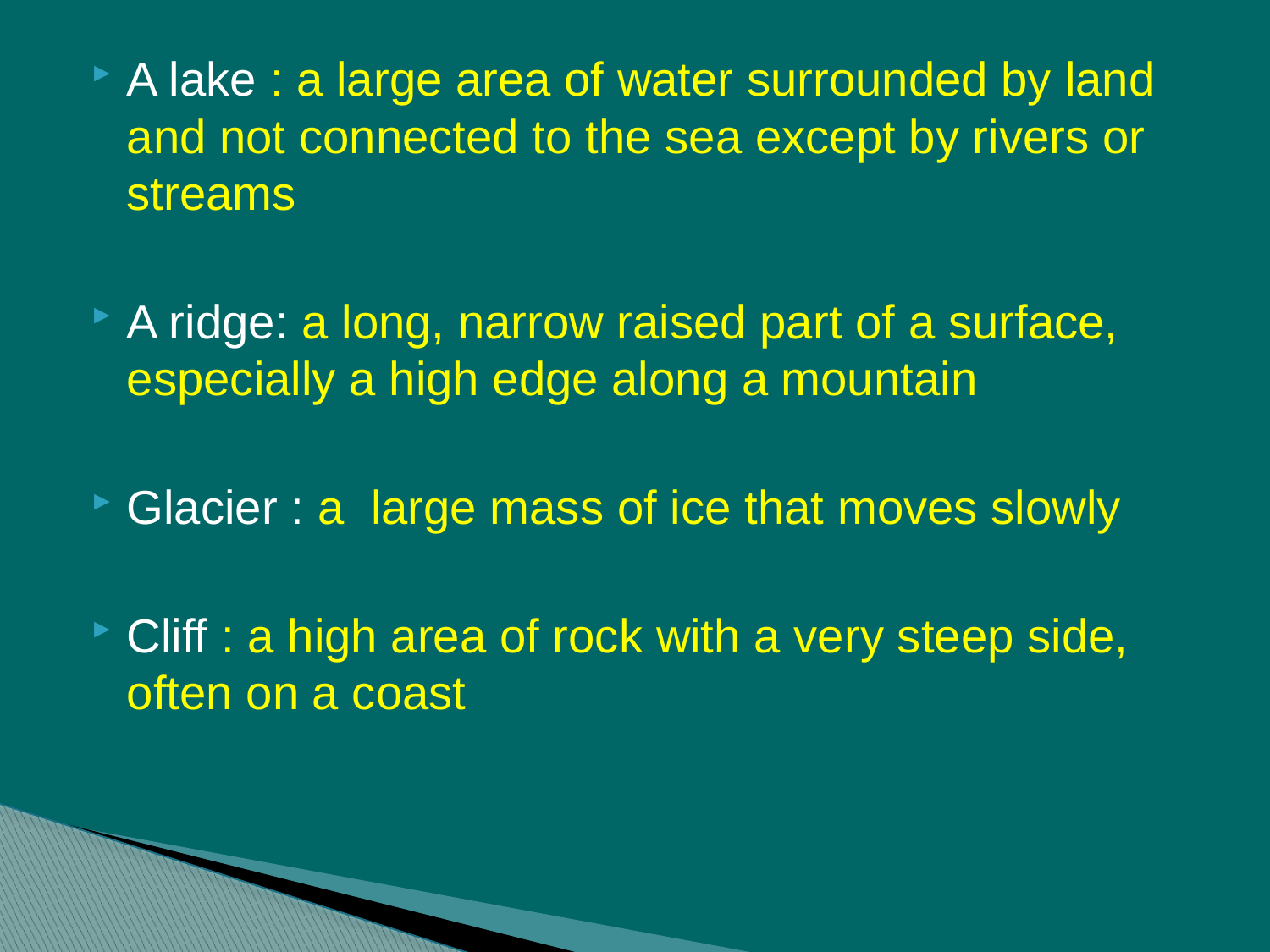

A lake : a large area of water surrounded by land and not connected to the sea except by rivers or streams

A ridge: a long, narrow raised part of a surface, especially a high edge along a mountain

Glacier : a  large mass of ice that moves slowly

Cliff : a high area of rock with a very steep side, often on a coast